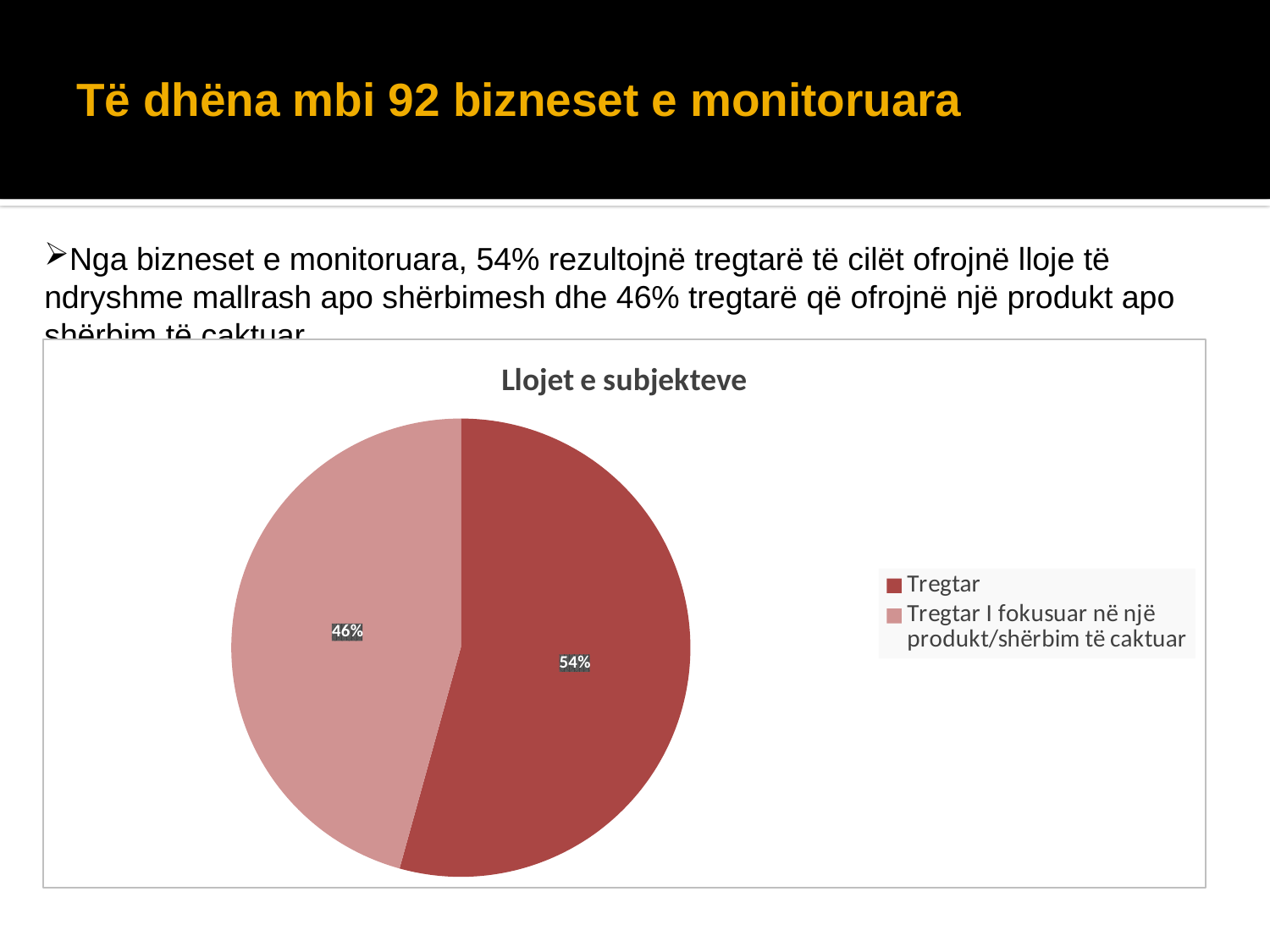

# Të dhëna mbi 92 bizneset e monitoruara
Nga bizneset e monitoruara, 54% rezultojnë tregtarë të cilët ofrojnë lloje të ndryshme mallrash apo shërbimesh dhe 46% tregtarë që ofrojnë një produkt apo shërbim të caktuar.

### Chart: Llojet e subjekteve

| Category |  |
|---|---|
| Tregtar | 0.543 |
| Tregtar I fokusuar në një produkt/shërbim të caktuar | 0.457 |